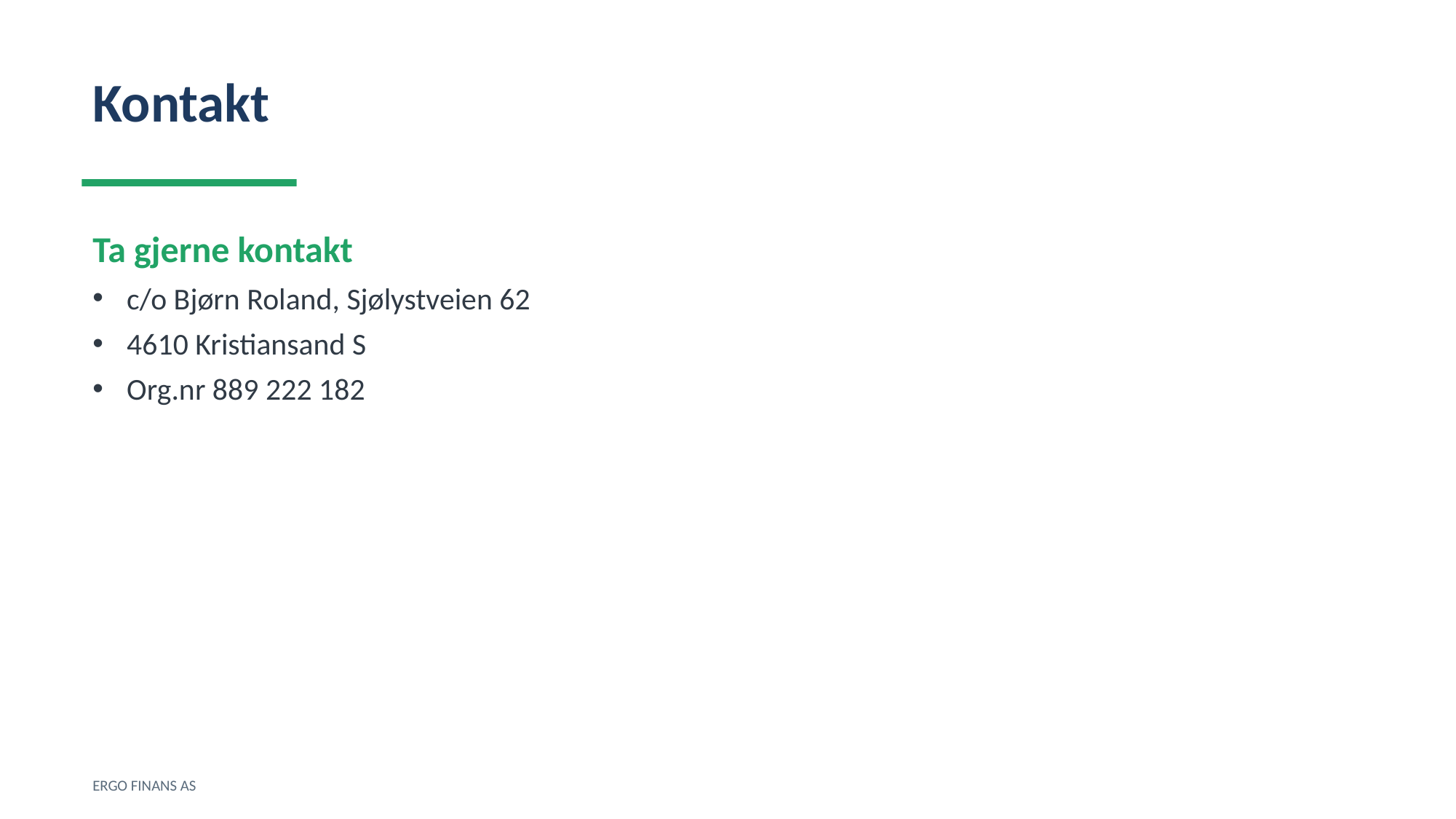

Kontakt

Ta gjerne kontakt
c/o Bjørn Roland, Sjølystveien 62
4610 Kristiansand S
Org.nr 889 222 182
ERGO FINANS AS